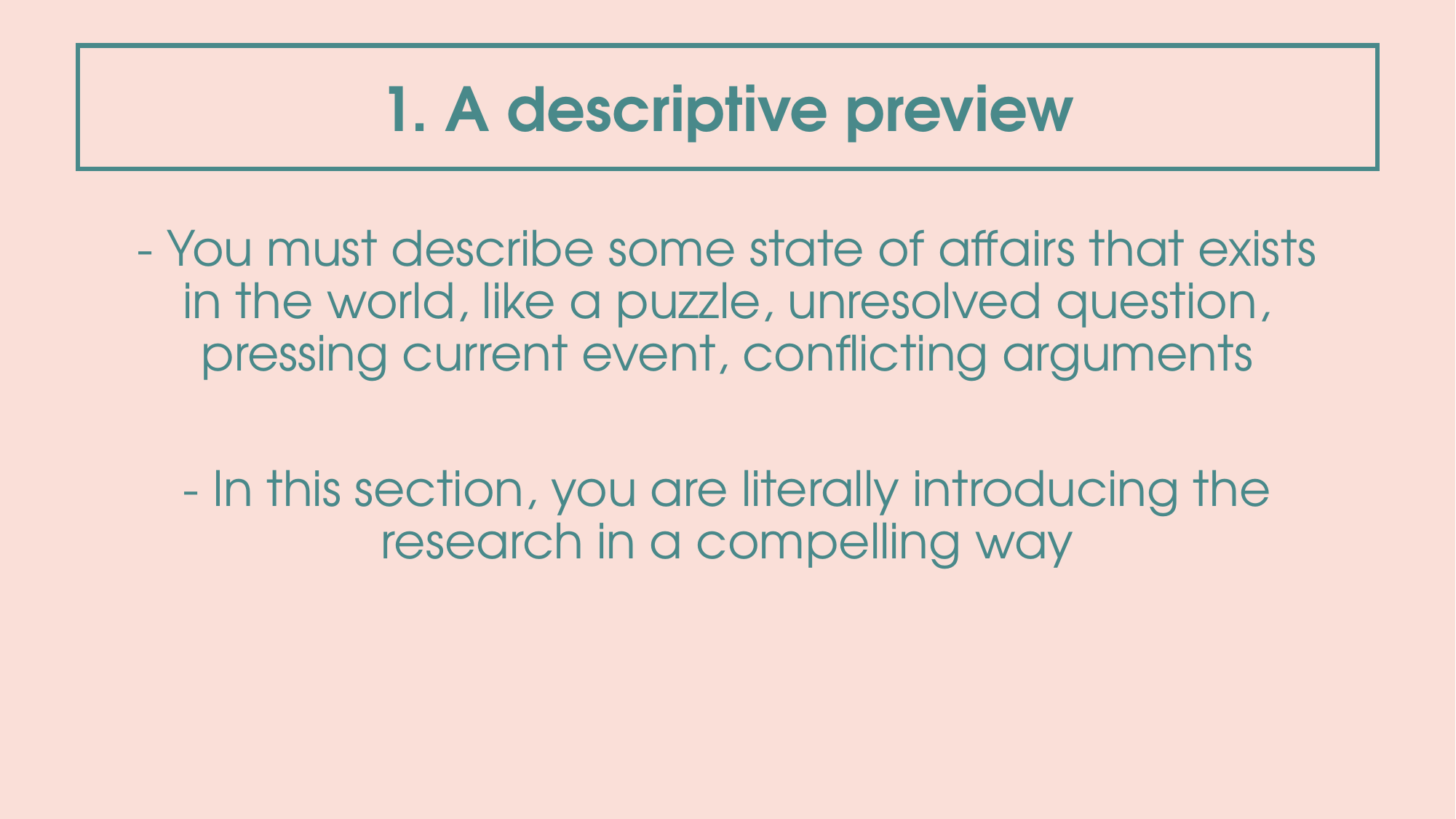

1. A descriptive preview
- You must describe some state of affairs that exists in the world, like a puzzle, unresolved question, pressing current event, conflicting arguments

- In this section, you are literally introducing the research in a compelling way